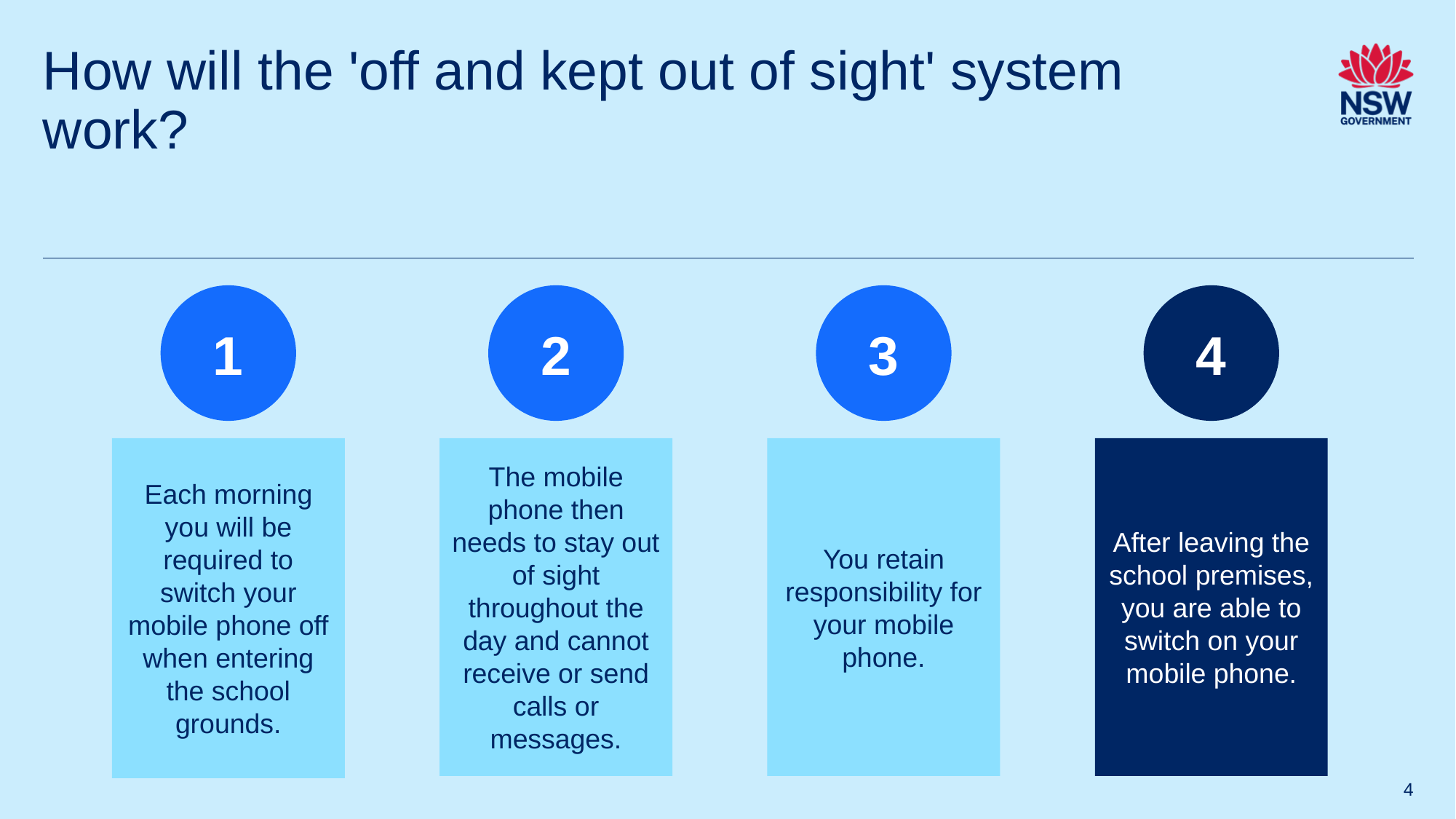

# How will the 'off and kept out of sight' system work?

1
2
3
4
Each morning you will be required to switch your mobile phone off when entering the school grounds.
The mobile phone then needs to stay out of sight throughout the day and cannot receive or send calls or messages.
You retain responsibility for your mobile phone.
After leaving the school premises, you are able to switch on your mobile phone.
4